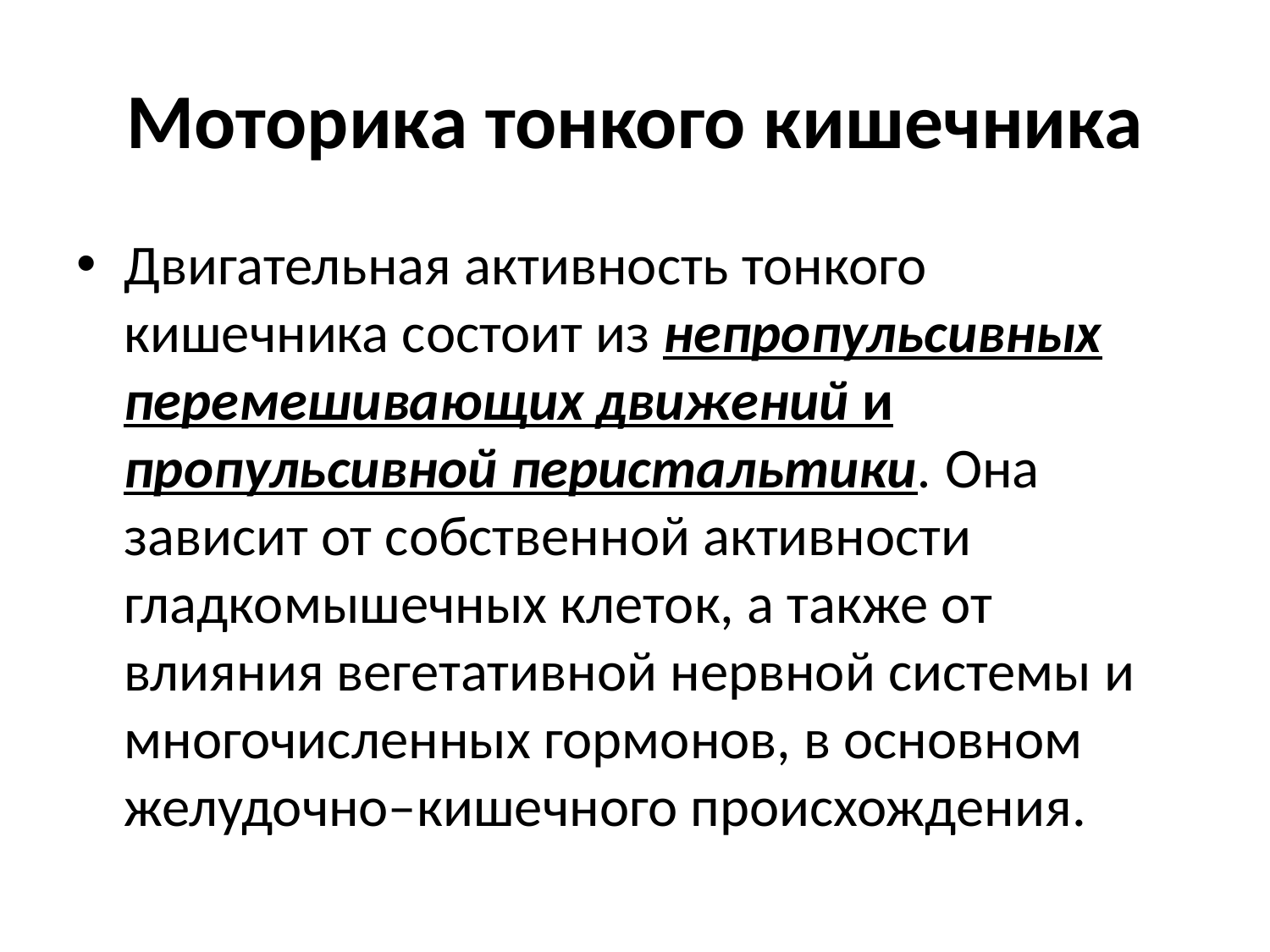

# Моторика тонкого кишечника
Двигательная активность тонкого кишечника состоит из непропульсивных перемешивающих движений и пропульсивной перистальтики. Она зависит от собственной активности гладкомышечных клеток, а также от влияния вегетативной нервной системы и многочисленных гормонов, в основном желудочно–кишечного происхождения.